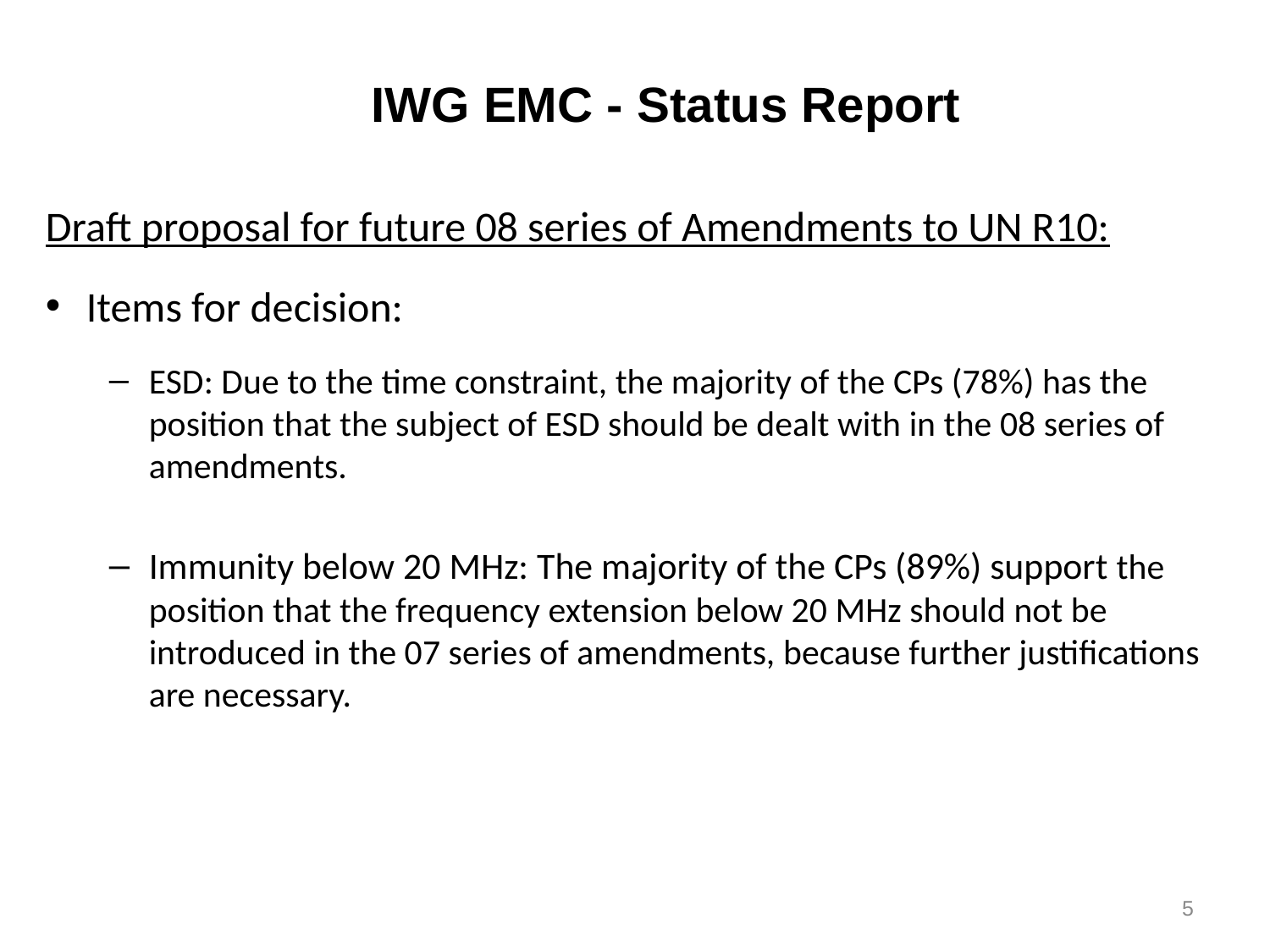

IWG EMC - Status Report
Draft proposal for future 08 series of Amendments to UN R10:
Items for decision:
ESD: Due to the time constraint, the majority of the CPs (78%) has the position that the subject of ESD should be dealt with in the 08 series of amendments.

Immunity below 20 MHz: The majority of the CPs (89%) support the position that the frequency extension below 20 MHz should not be introduced in the 07 series of amendments, because further justifications are necessary.
5